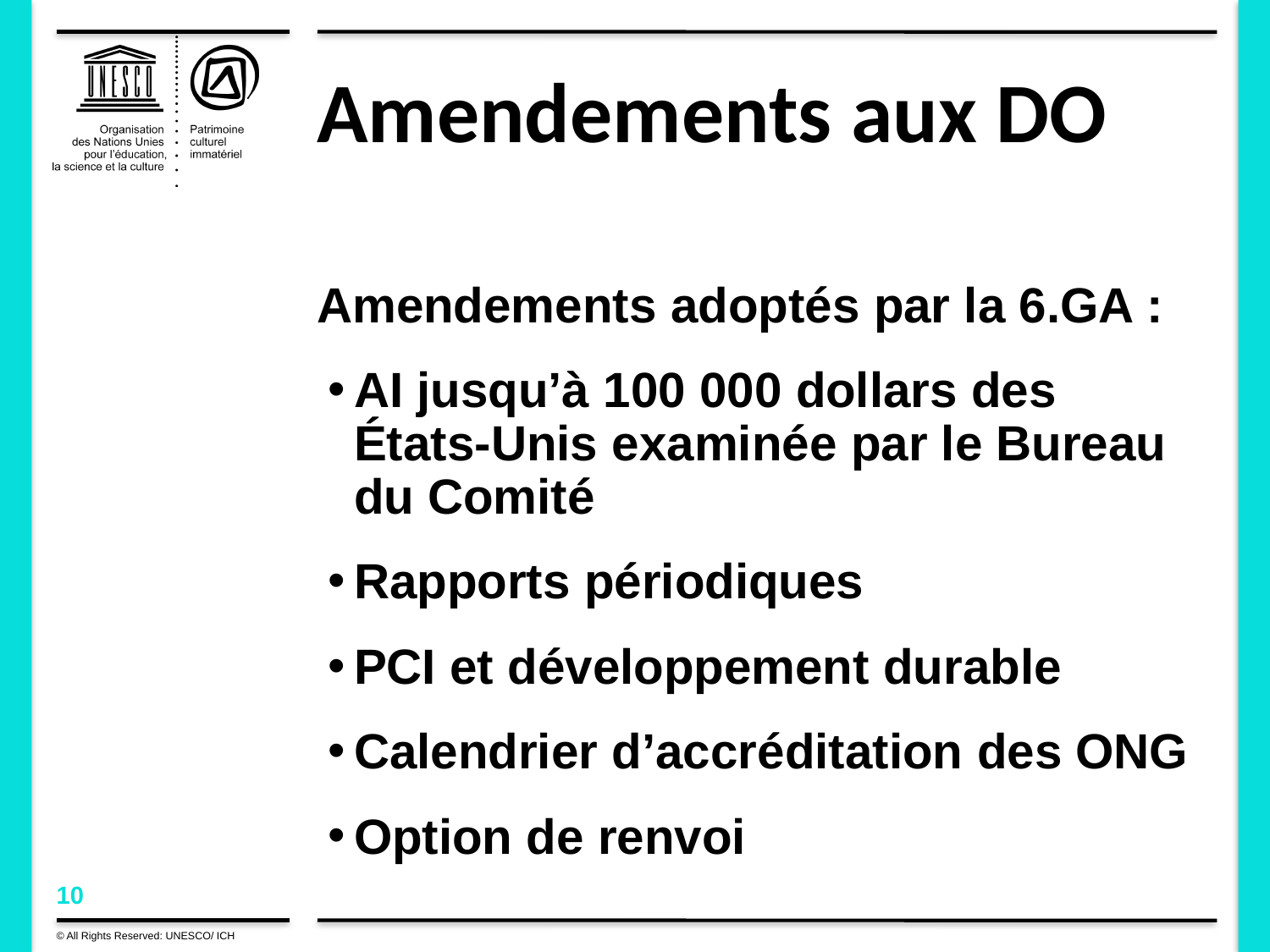

# Amendements aux DO
Amendements adoptés par la 6.GA :
AI jusqu’à 100 000 dollars des     États-Unis examinée par le Bureau du Comité
Rapports périodiques
PCI et développement durable
Calendrier d’accréditation des ONG
Option de renvoi
© All Rights Reserved: UNESCO/ ICH